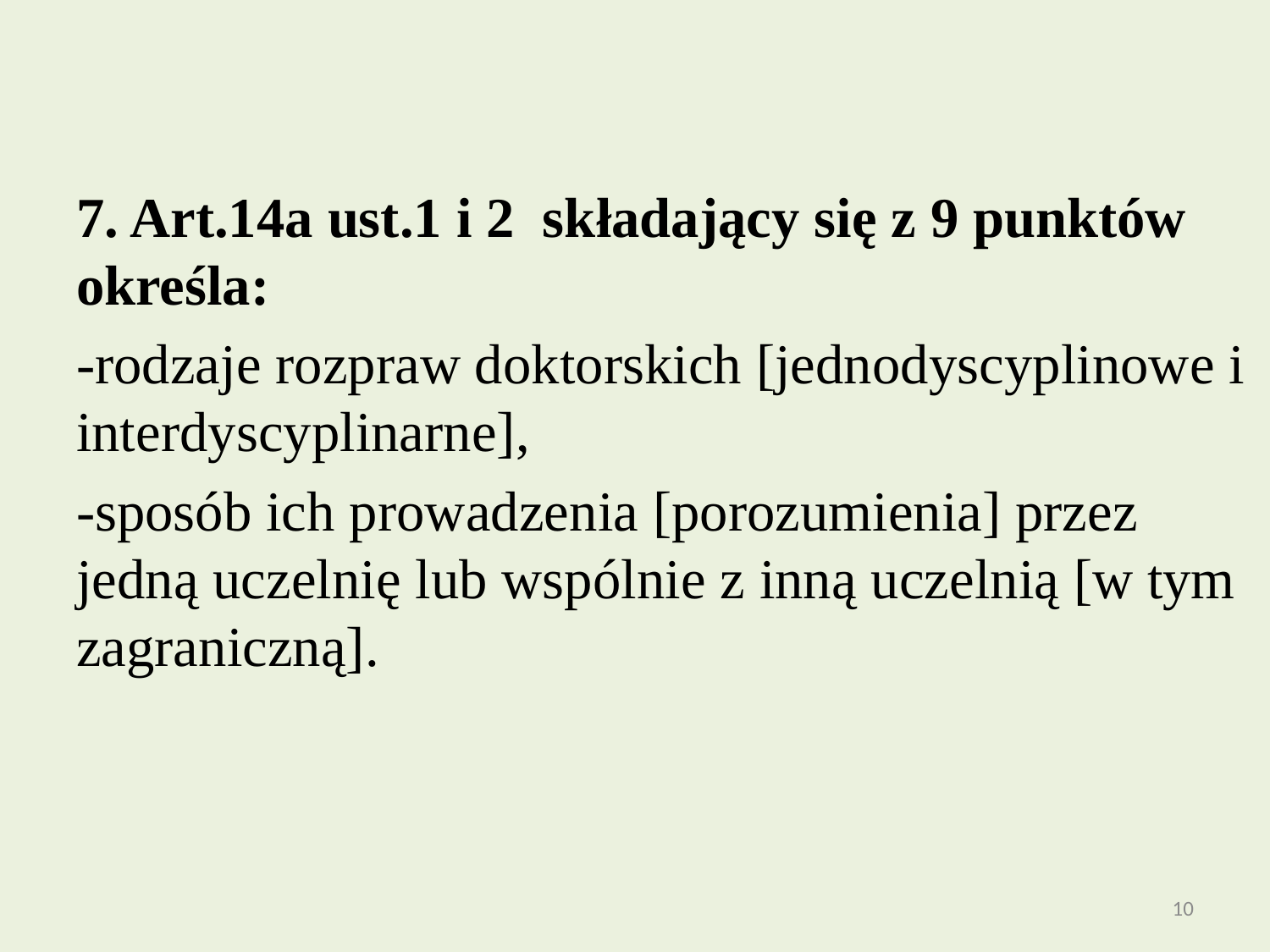

#

7. Art.14a ust.1 i 2  składający się z 9 punktów określa:
-rodzaje rozpraw doktorskich [jednodyscyplinowe i interdyscyplinarne],
-sposób ich prowadzenia [porozumienia] przez jedną uczelnię lub wspólnie z inną uczelnią [w tym zagraniczną].
10